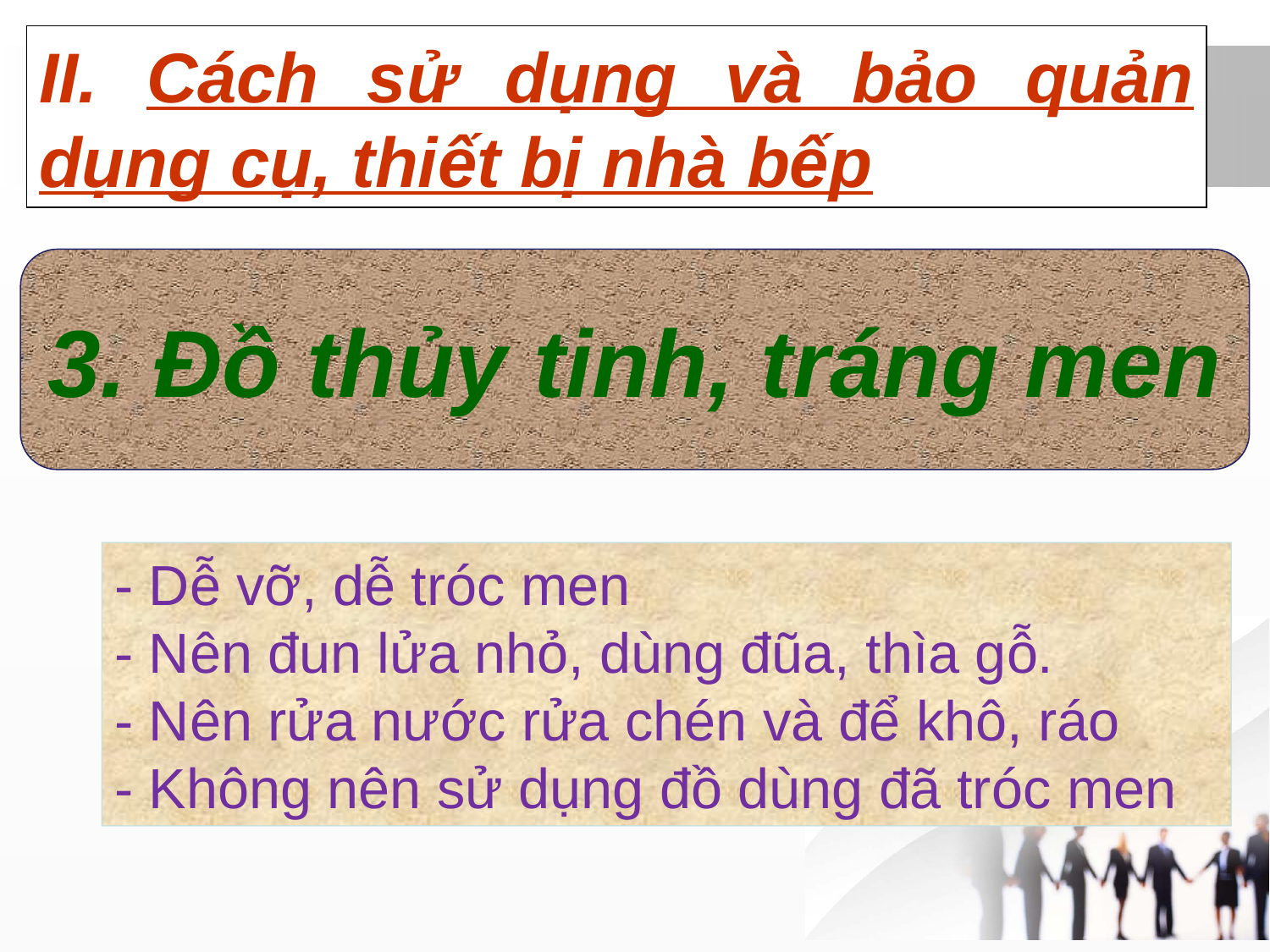

II. Cách sử dụng và bảo quản dụng cụ, thiết bị nhà bếp
#

3. Đồ thủy tinh, tráng men
- Dễ vỡ, dễ tróc men
- Nên đun lửa nhỏ, dùng đũa, thìa gỗ.
- Nên rửa nước rửa chén và để khô, ráo
- Không nên sử dụng đồ dùng đã tróc men